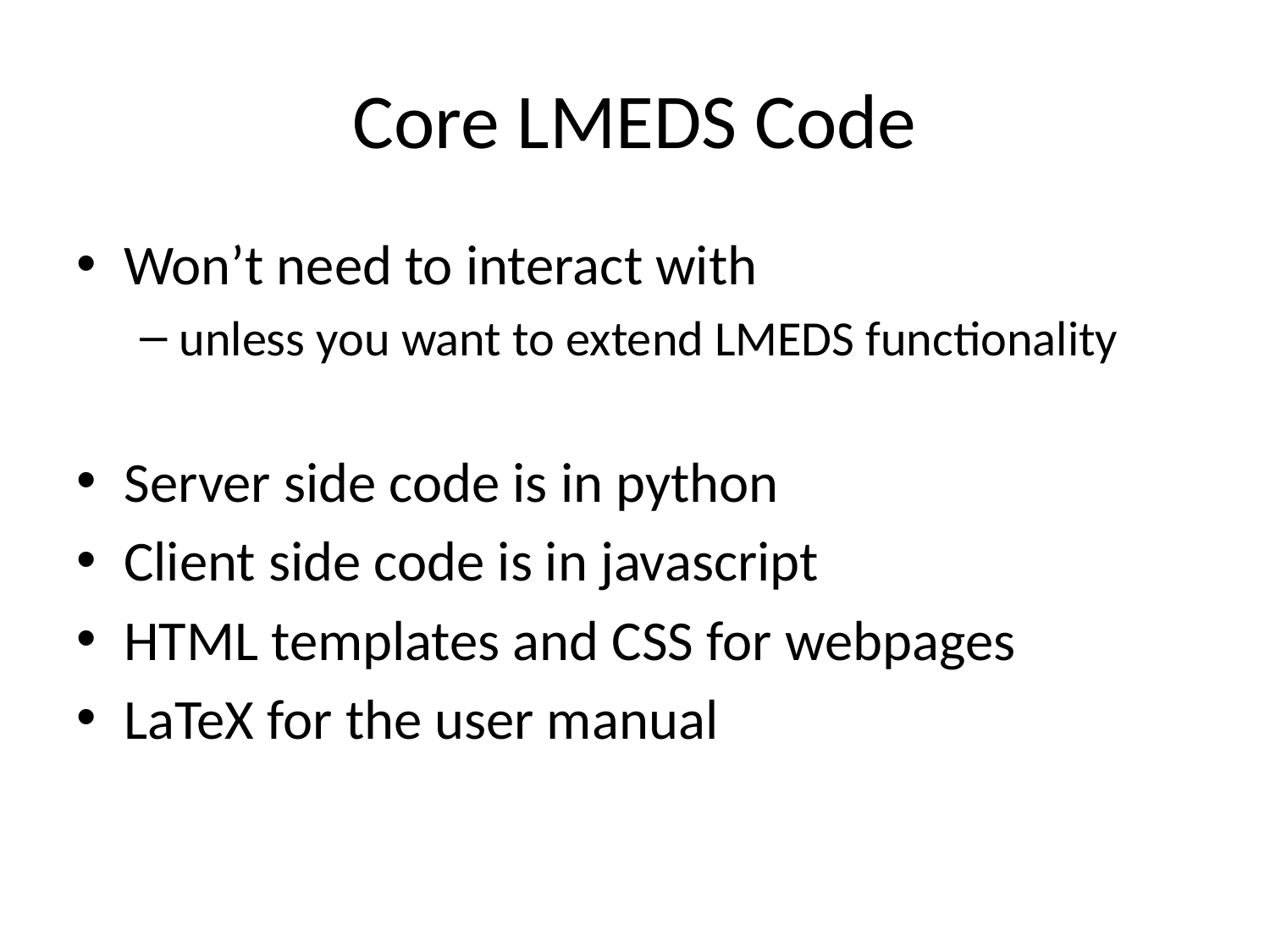

# Core LMEDS Code
Won’t need to interact with
unless you want to extend LMEDS functionality

Server side code is in python
Client side code is in javascript
HTML templates and CSS for webpages
LaTeX for the user manual